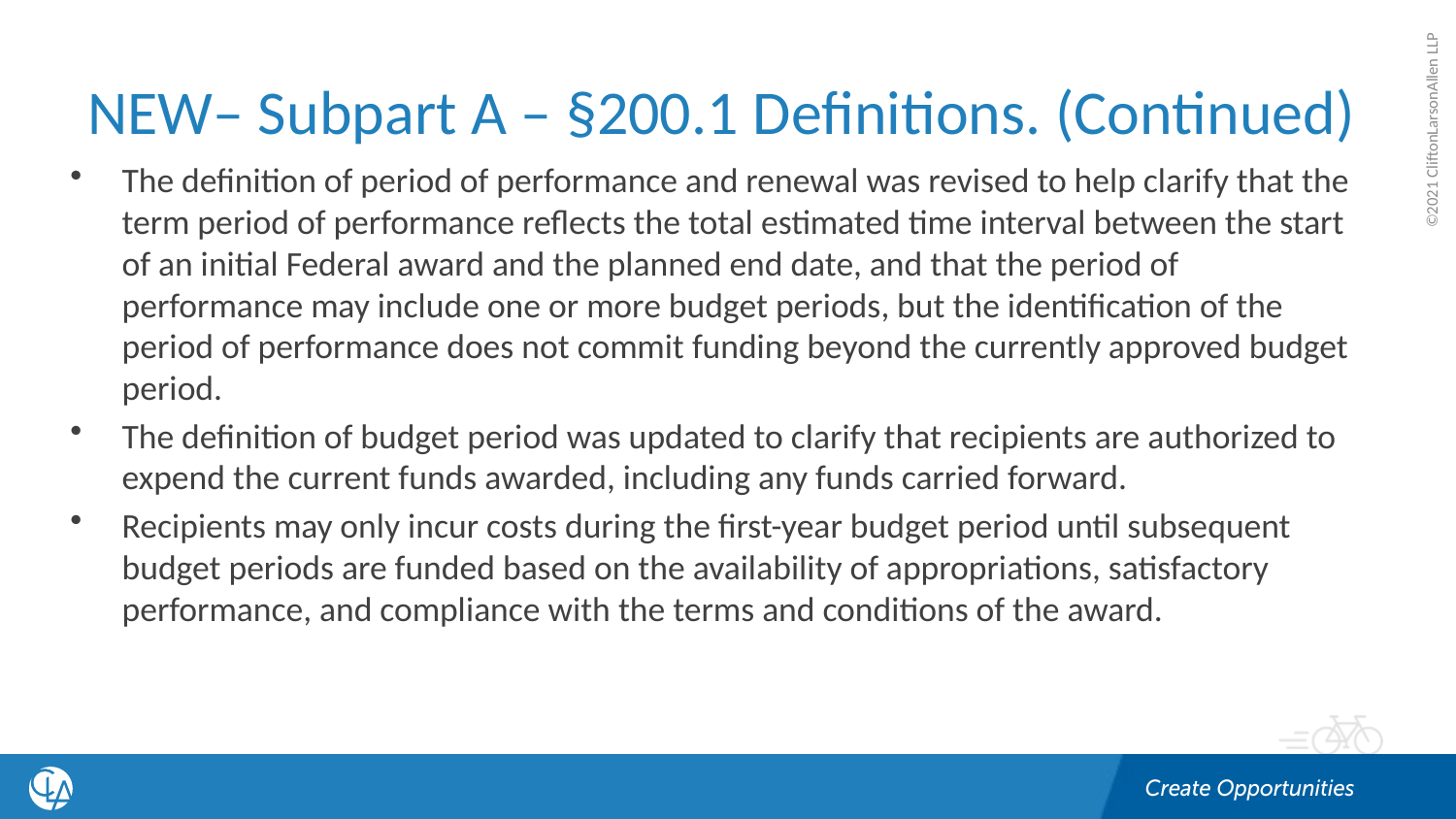

# NEW– Subpart A – §200.1 Definitions. (Continued)
The definition of period of performance and renewal was revised to help clarify that the term period of performance reflects the total estimated time interval between the start of an initial Federal award and the planned end date, and that the period of performance may include one or more budget periods, but the identification of the period of performance does not commit funding beyond the currently approved budget period.
The definition of budget period was updated to clarify that recipients are authorized to expend the current funds awarded, including any funds carried forward.
Recipients may only incur costs during the first-year budget period until subsequent budget periods are funded based on the availability of appropriations, satisfactory performance, and compliance with the terms and conditions of the award.